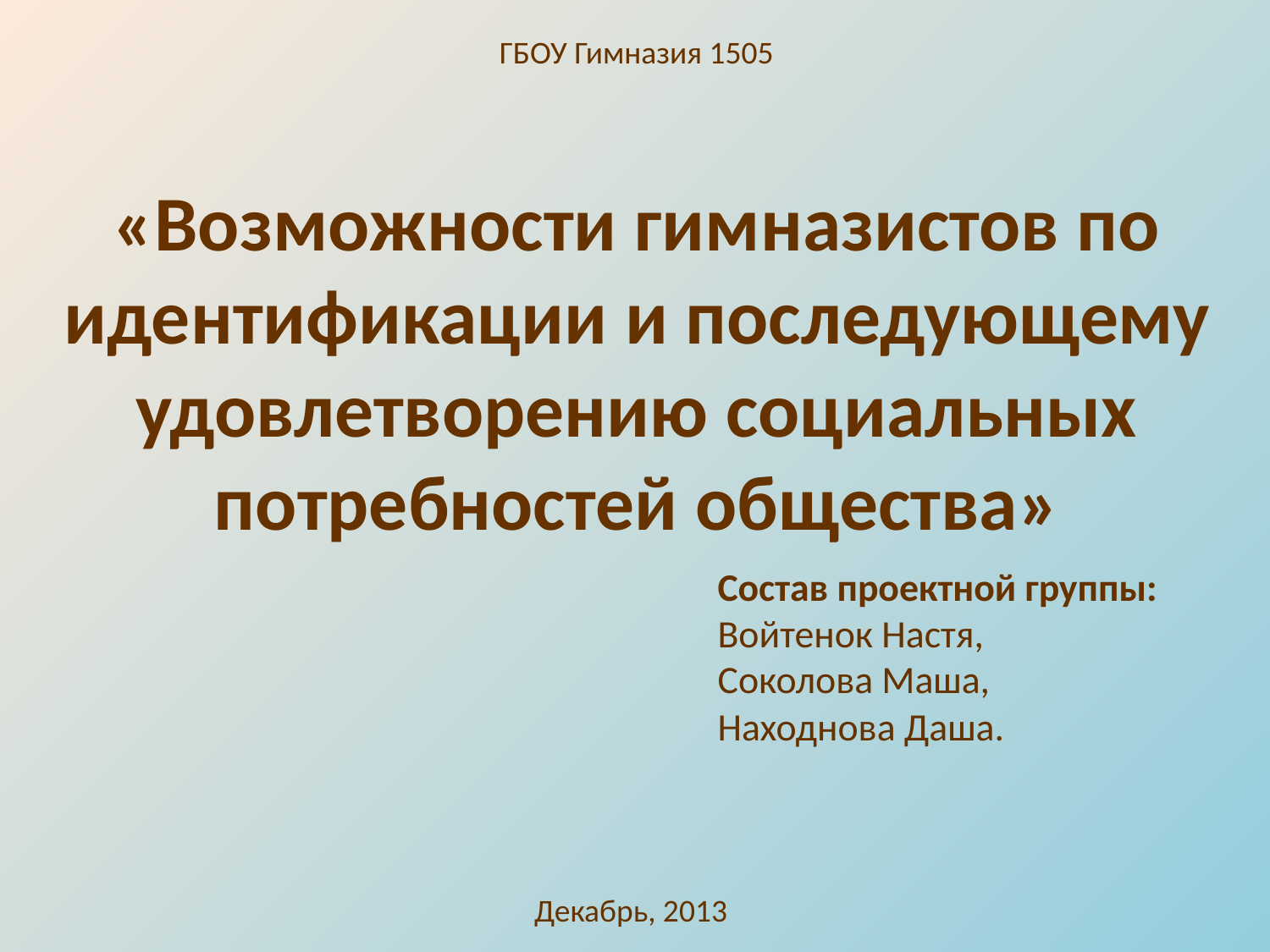

ГБОУ Гимназия 1505
«Возможности гимназистов по идентификации и последующему удовлетворению социальных потребностей общества»
Состав проектной группы:
Войтенок Настя,
Соколова Маша,
Находнова Даша.
Декабрь, 2013